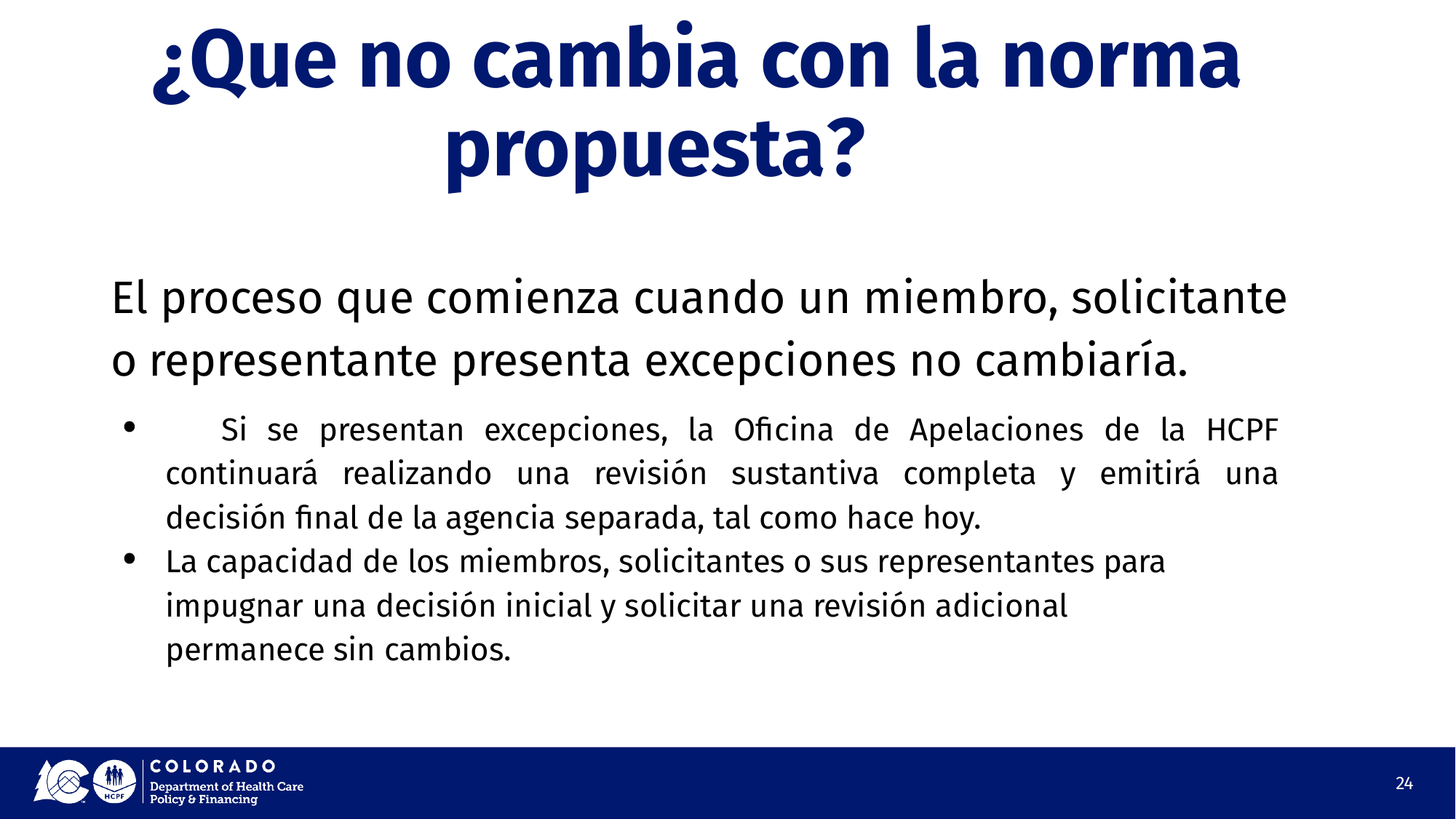

# ¿Que no cambia con la norma propuesta?
El proceso que comienza cuando un miembro, solicitante o representante presenta excepciones no cambiaría.
	Si se presentan excepciones, la Oficina de Apelaciones de la HCPF continuará realizando una revisión sustantiva completa y emitirá una decisión final de la agencia separada, tal como hace hoy.
La capacidad de los miembros, solicitantes o sus representantes para impugnar una decisión inicial y solicitar una revisión adicional permanece sin cambios.
24